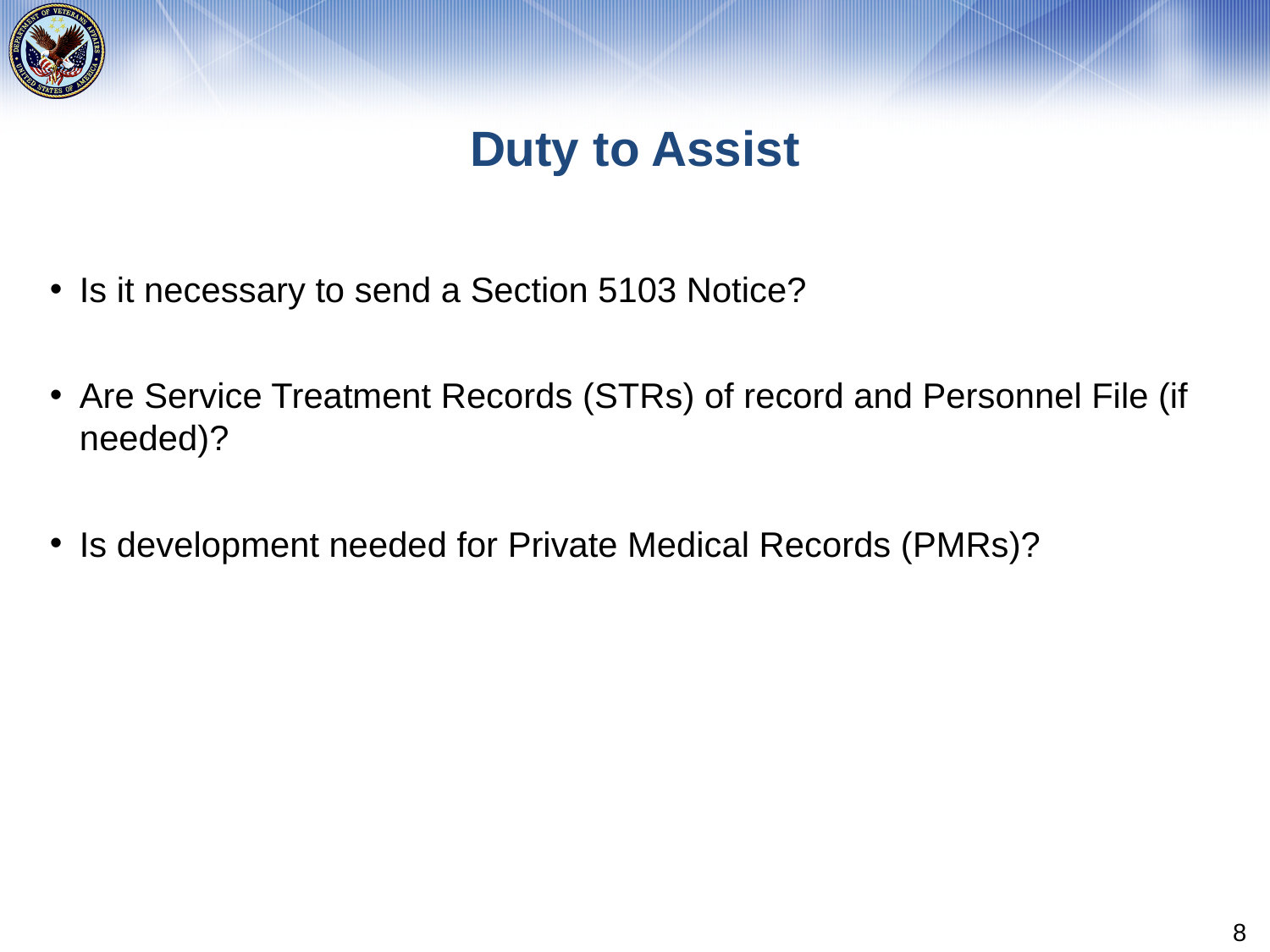

# Duty to Assist
Is it necessary to send a Section 5103 Notice?

Are Service Treatment Records (STRs) of record and Personnel File (if needed)?

Is development needed for Private Medical Records (PMRs)?
8